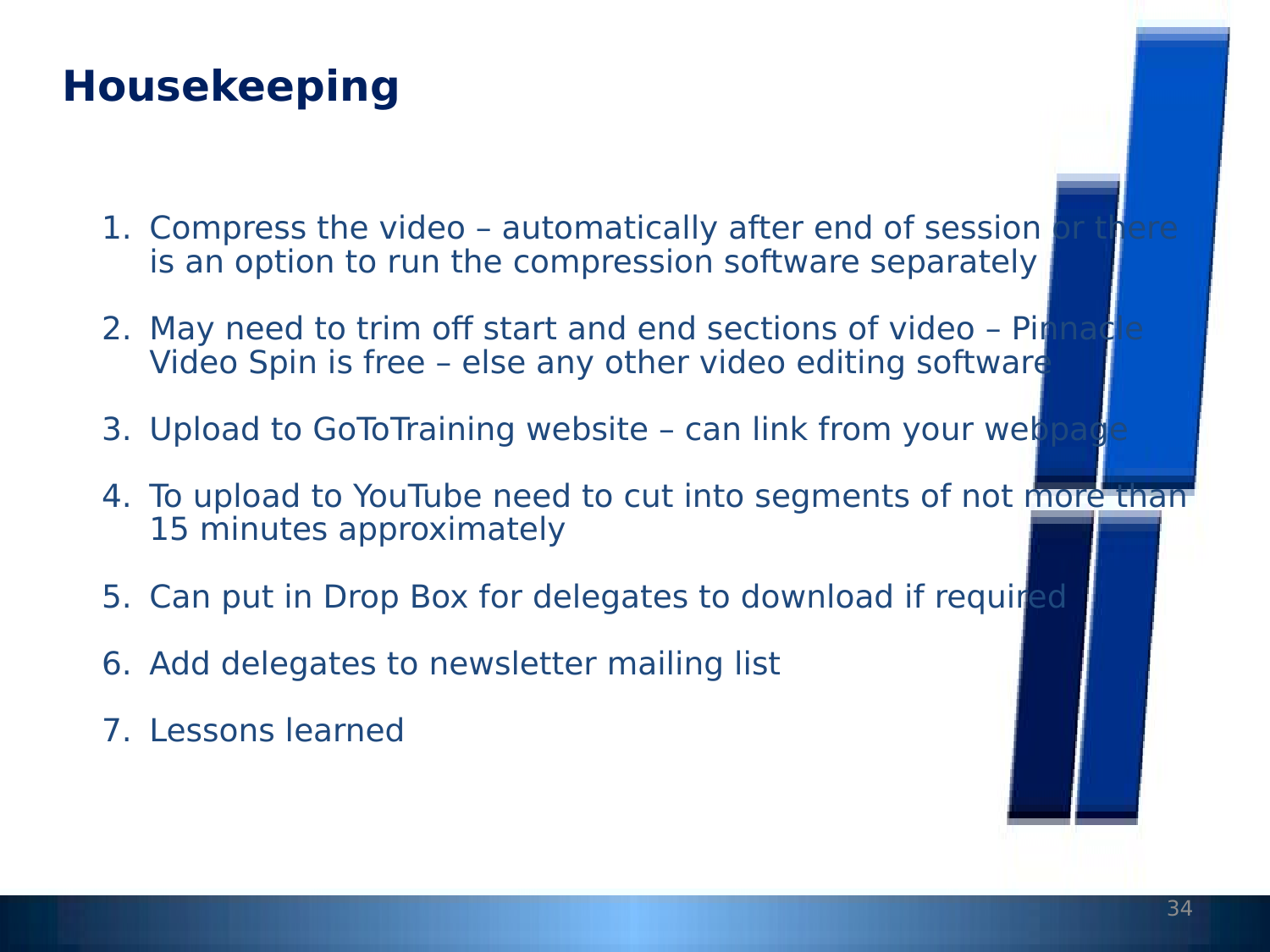

Housekeeping
Compress the video – automatically after end of session or there is an option to run the compression software separately

May need to trim off start and end sections of video – Pinnacle Video Spin is free – else any other video editing software

Upload to GoToTraining website – can link from your webpage

To upload to YouTube need to cut into segments of not more than 15 minutes approximately

Can put in Drop Box for delegates to download if required

Add delegates to newsletter mailing list

Lessons learned
34